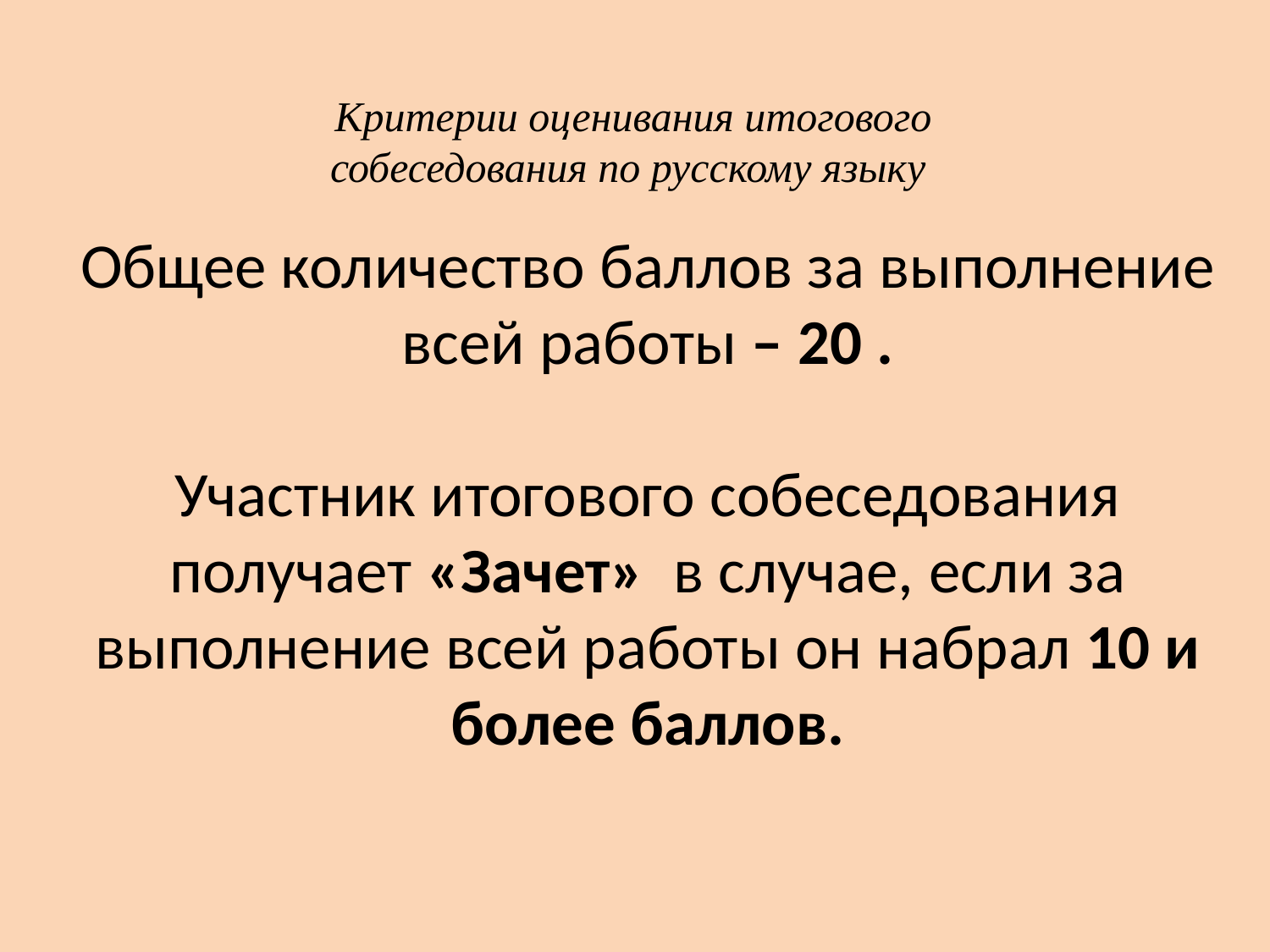

# Критерии оценивания итогового собеседования по русскому языку
Общее количество баллов за выполнение всей работы – 20 .

Участник итогового собеседования получает «Зачет»  в случае, если за выполнение всей работы он набрал 10 и более баллов.